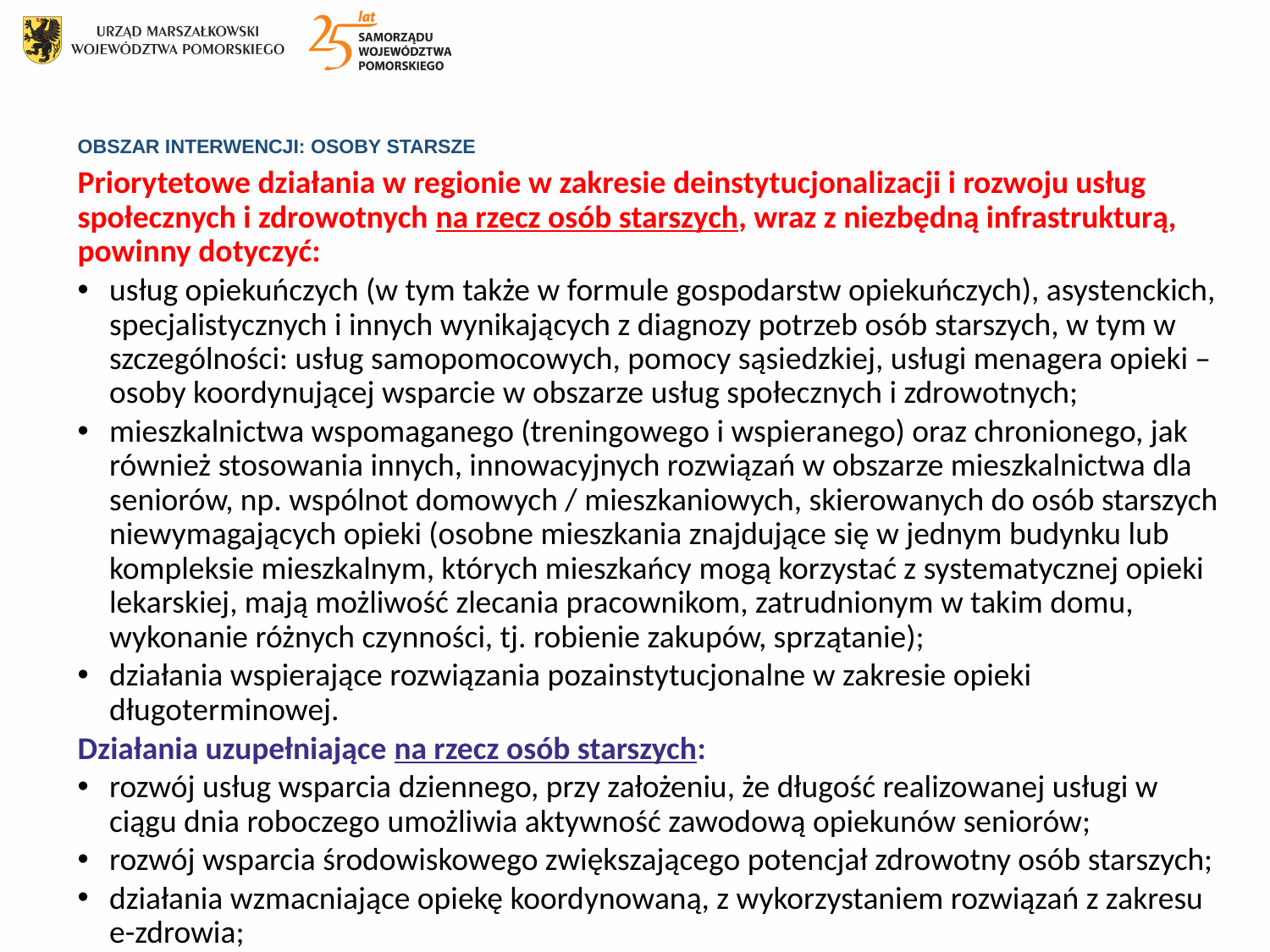

# OBSZAR INTERWENCJI: OSOBY STARSZE
Priorytetowe działania w regionie w zakresie deinstytucjonalizacji i rozwoju usług społecznych i zdrowotnych na rzecz osób starszych, wraz z niezbędną infrastrukturą, powinny dotyczyć:
usług opiekuńczych (w tym także w formule gospodarstw opiekuńczych), asystenckich, specjalistycznych i innych wynikających z diagnozy potrzeb osób starszych, w tym w szczególności: usług samopomocowych, pomocy sąsiedzkiej, usługi menagera opieki – osoby koordynującej wsparcie w obszarze usług społecznych i zdrowotnych;
mieszkalnictwa wspomaganego (treningowego i wspieranego) oraz chronionego, jak również stosowania innych, innowacyjnych rozwiązań w obszarze mieszkalnictwa dla seniorów, np. wspólnot domowych / mieszkaniowych, skierowanych do osób starszych niewymagających opieki (osobne mieszkania znajdujące się w jednym budynku lub kompleksie mieszkalnym, których mieszkańcy mogą korzystać z systematycznej opieki lekarskiej, mają możliwość zlecania pracownikom, zatrudnionym w takim domu, wykonanie różnych czynności, tj. robienie zakupów, sprzątanie);
działania wspierające rozwiązania pozainstytucjonalne w zakresie opieki długoterminowej.
Działania uzupełniające na rzecz osób starszych:
rozwój usług wsparcia dziennego, przy założeniu, że długość realizowanej usługi w ciągu dnia roboczego umożliwia aktywność zawodową opiekunów seniorów;
rozwój wsparcia środowiskowego zwiększającego potencjał zdrowotny osób starszych;
działania wzmacniające opiekę koordynowaną, z wykorzystaniem rozwiązań z zakresu e-zdrowia;
wdrażanie standardów dostępności w podmiotach leczniczych.